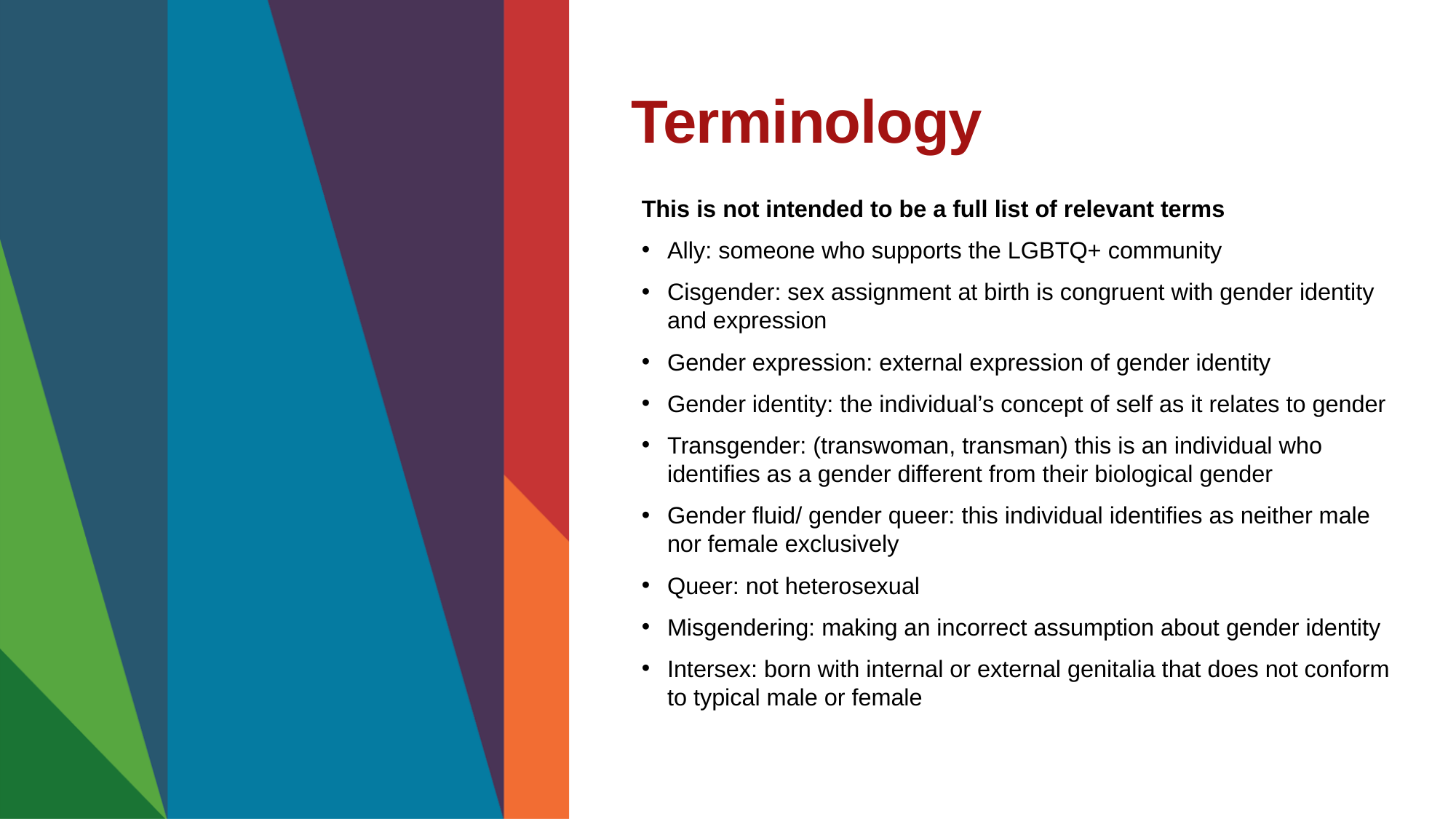

# Terminology
This is not intended to be a full list of relevant terms
Ally: someone who supports the LGBTQ+ community
Cisgender: sex assignment at birth is congruent with gender identity and expression
Gender expression: external expression of gender identity
Gender identity: the individual’s concept of self as it relates to gender
Transgender: (transwoman, transman) this is an individual who identifies as a gender different from their biological gender
Gender fluid/ gender queer: this individual identifies as neither male nor female exclusively
Queer: not heterosexual
Misgendering: making an incorrect assumption about gender identity
Intersex: born with internal or external genitalia that does not conform to typical male or female